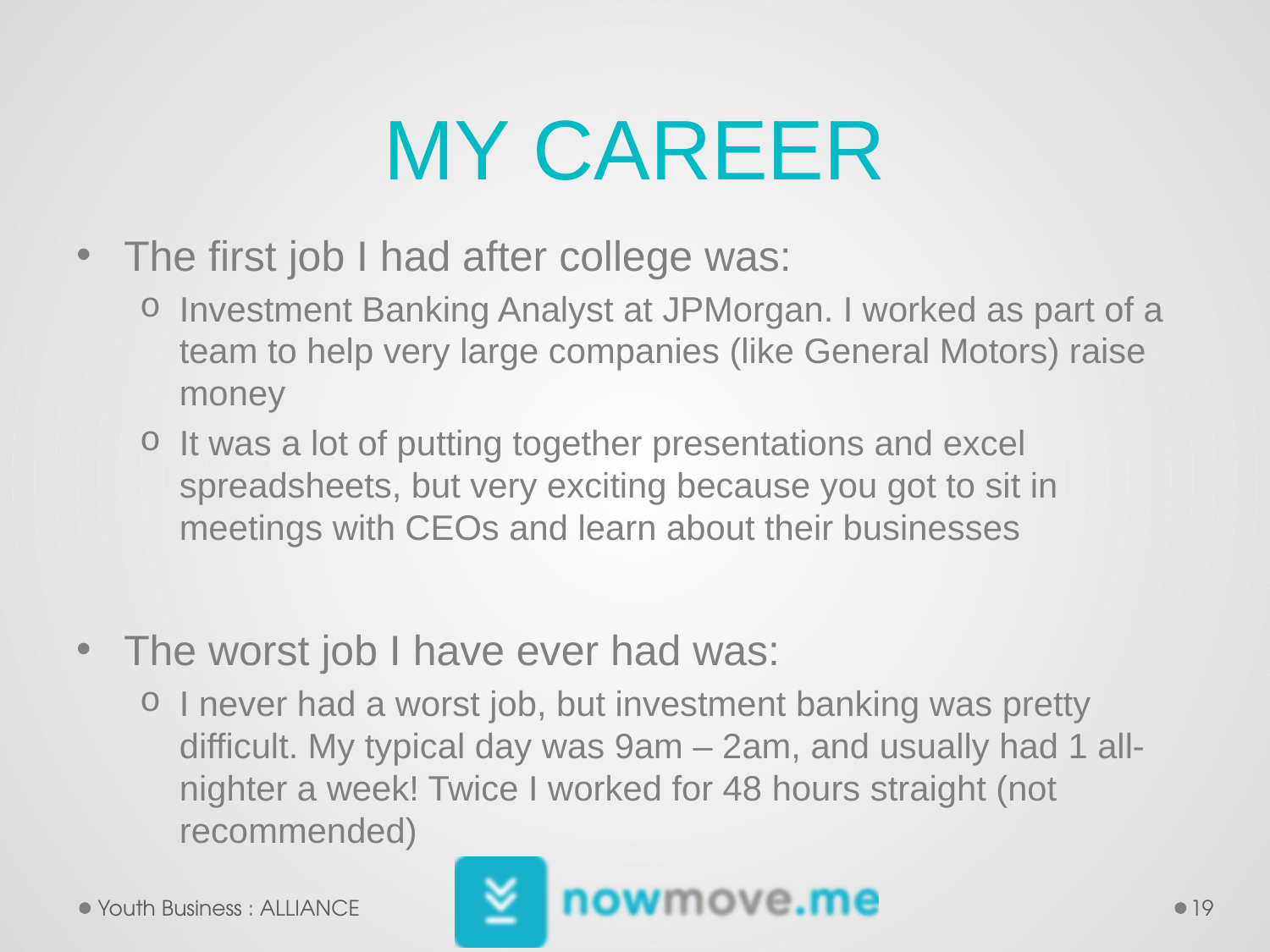

# My Career
The first job I had after college was:
Investment Banking Analyst at JPMorgan. I worked as part of a team to help very large companies (like General Motors) raise money
It was a lot of putting together presentations and excel spreadsheets, but very exciting because you got to sit in meetings with CEOs and learn about their businesses

The worst job I have ever had was:
I never had a worst job, but investment banking was pretty difficult. My typical day was 9am – 2am, and usually had 1 all-nighter a week! Twice I worked for 48 hours straight (not recommended)
Youth Business : ALLIANCE
19